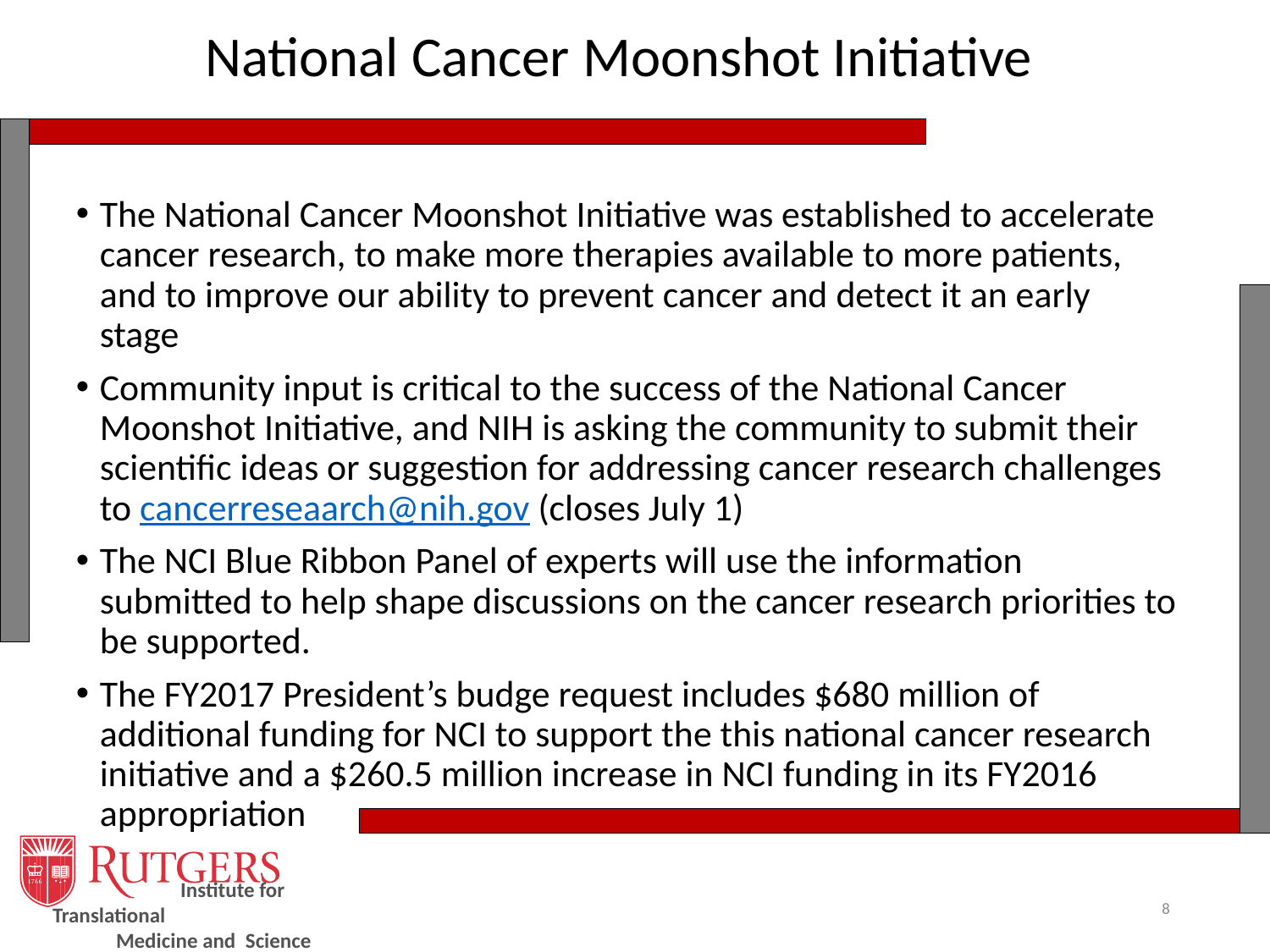

National Cancer Moonshot Initiative

The National Cancer Moonshot Initiative was established to accelerate cancer research, to make more therapies available to more patients, and to improve our ability to prevent cancer and detect it an early stage
Community input is critical to the success of the National Cancer Moonshot Initiative, and NIH is asking the community to submit their scientific ideas or suggestion for addressing cancer research challenges to cancerreseaarch@nih.gov (closes July 1)
The NCI Blue Ribbon Panel of experts will use the information submitted to help shape discussions on the cancer research priorities to be supported.
The FY2017 President’s budge request includes $680 million of additional funding for NCI to support the this national cancer research initiative and a $260.5 million increase in NCI funding in its FY2016 appropriation

                Institute for Translational
Medicine and  Science

8